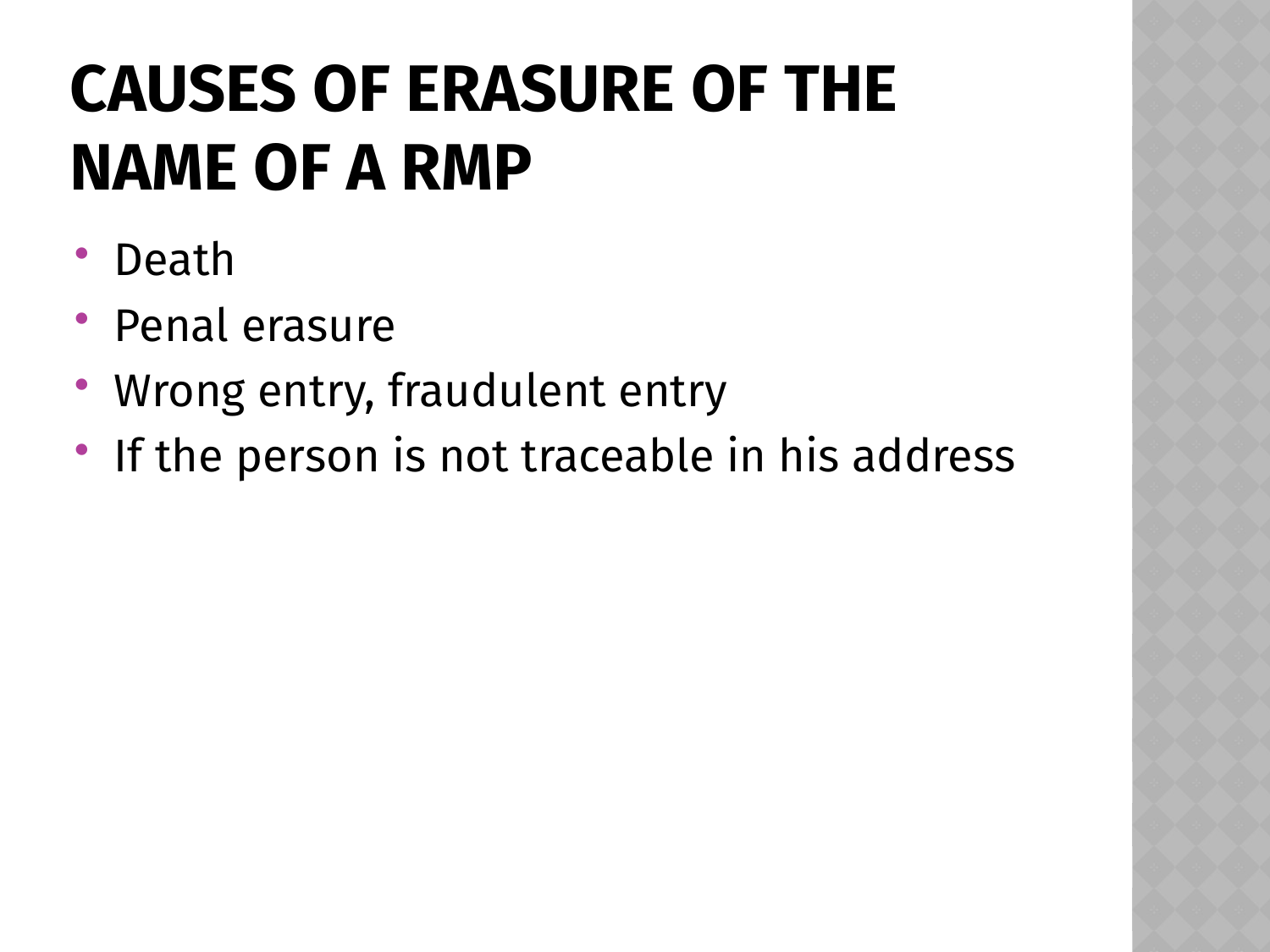

# Causes of erasure of the name of a RMP
Death
Penal erasure
Wrong entry, fraudulent entry
If the person is not traceable in his address